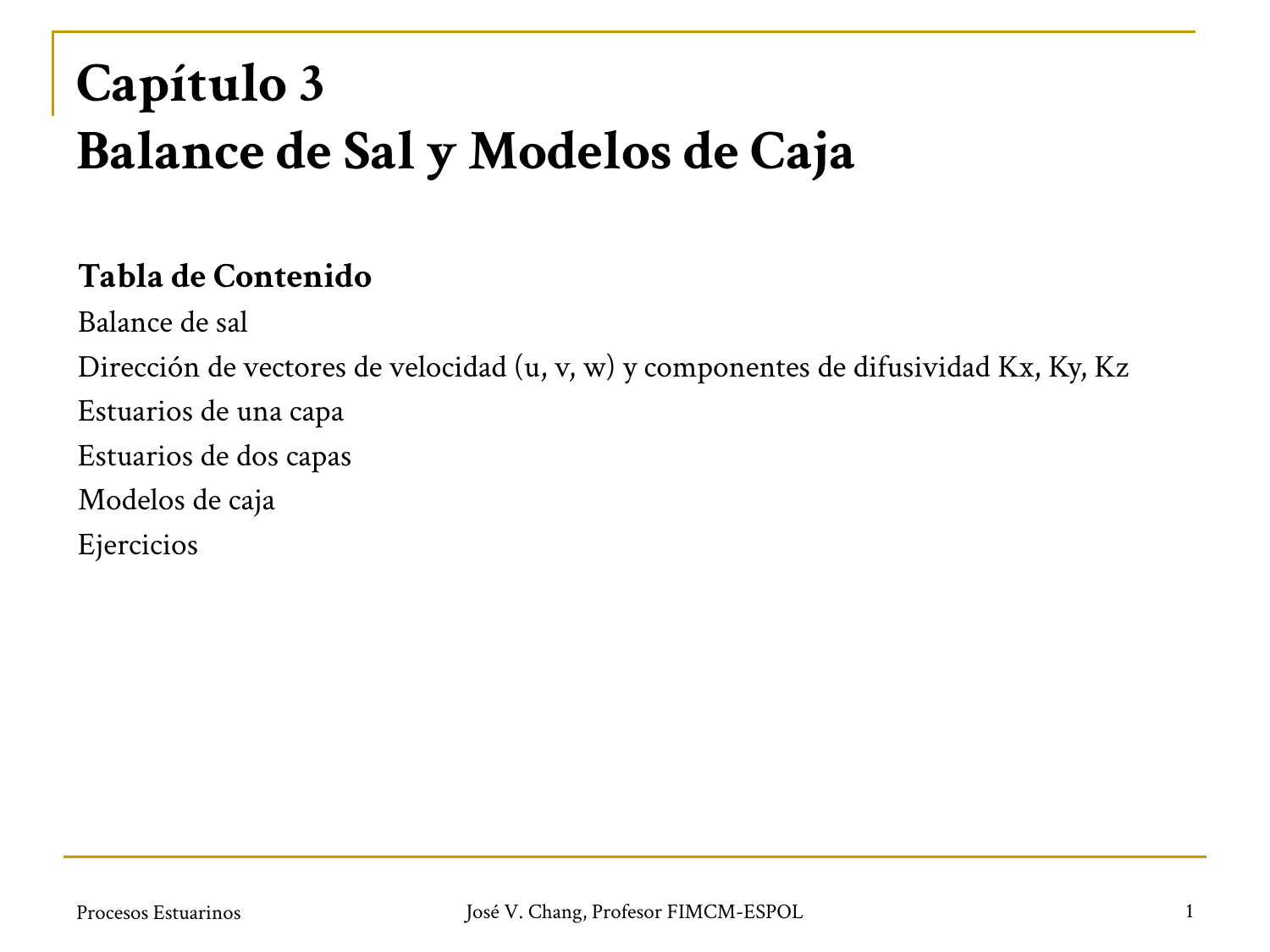

# Capítulo 3 Balance de Sal y Modelos de Caja

Tabla de Contenido
Balance de sal
Dirección de vectores de velocidad (u, v, w) y componentes de difusividad Kx, Ky, Kz
Estuarios de una capa
Estuarios de dos capas
Modelos de caja
Ejercicios
Procesos Estuarinos
1
José V. Chang, Profesor FIMCM-ESPOL